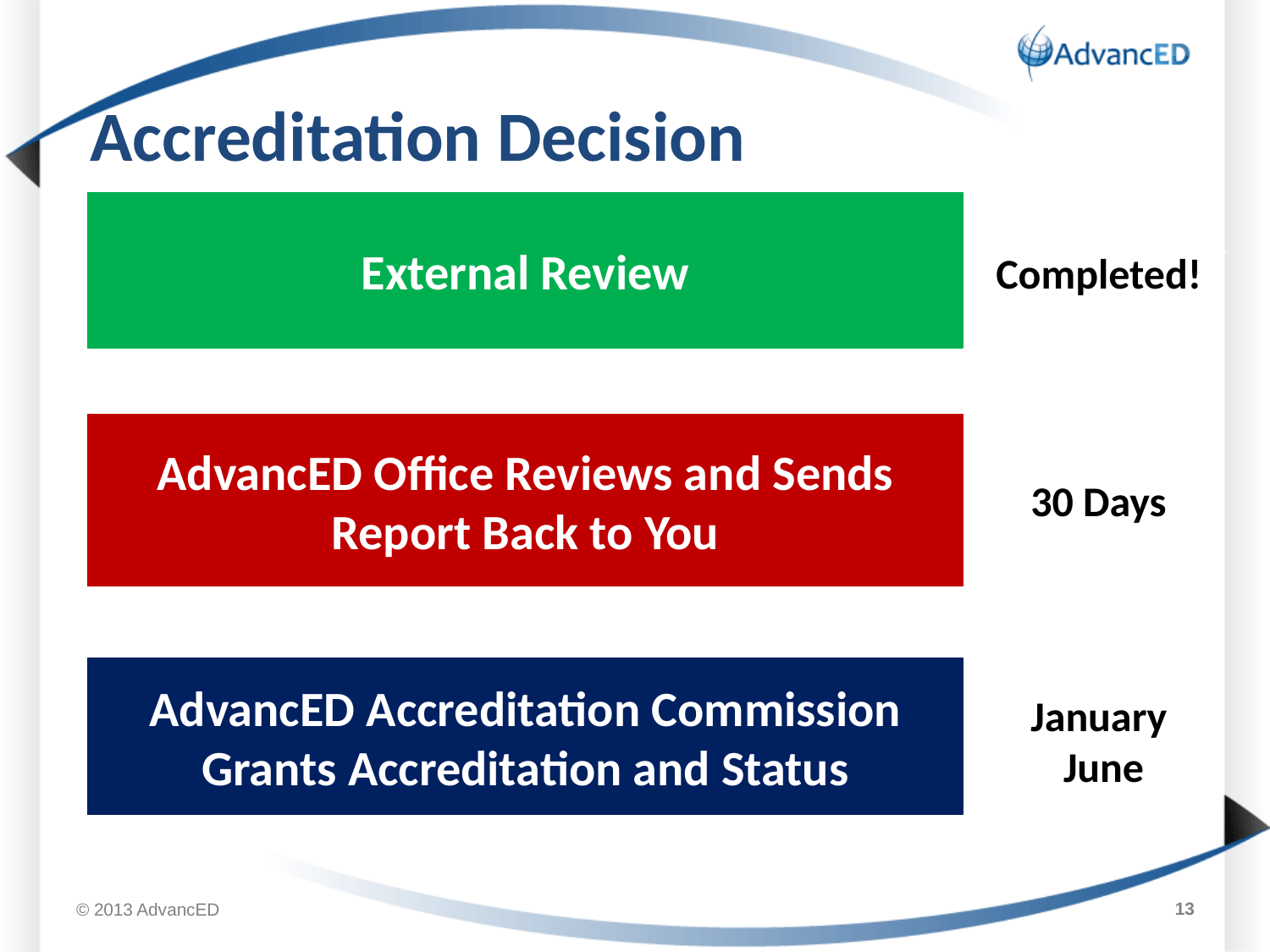

# Accreditation Decision
External Review
Completed!
AdvancED Office Reviews and Sends Report Back to You
30 Days
AdvancED Accreditation Commission Grants Accreditation and Status
January  June
13
© 2013 AdvancED